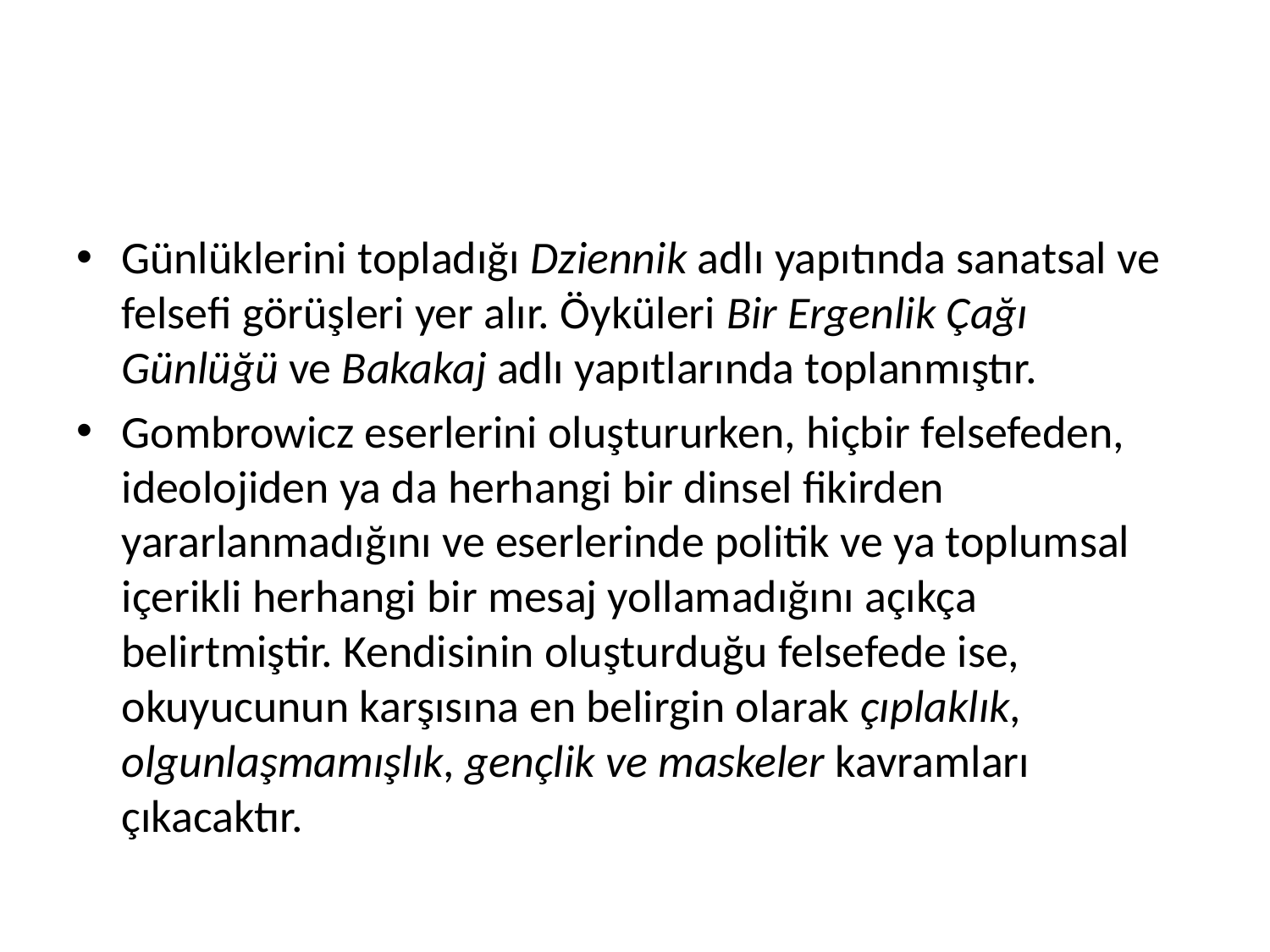

#
Günlüklerini topladığı Dziennik adlı yapıtında sanatsal ve felsefi görüşleri yer alır. Öyküleri Bir Ergenlik Çağı Günlüğü ve Bakakaj adlı yapıtlarında toplanmıştır.
Gombrowicz eserlerini oluştururken, hiçbir felsefeden, ideolojiden ya da herhangi bir dinsel fikirden yararlanmadığını ve eserlerinde politik ve ya toplumsal içerikli herhangi bir mesaj yollamadığını açıkça belirtmiştir. Kendisinin oluşturduğu felsefede ise, okuyucunun karşısına en belirgin olarak çıplaklık, olgunlaşmamışlık, gençlik ve maskeler kavramları çıkacaktır.